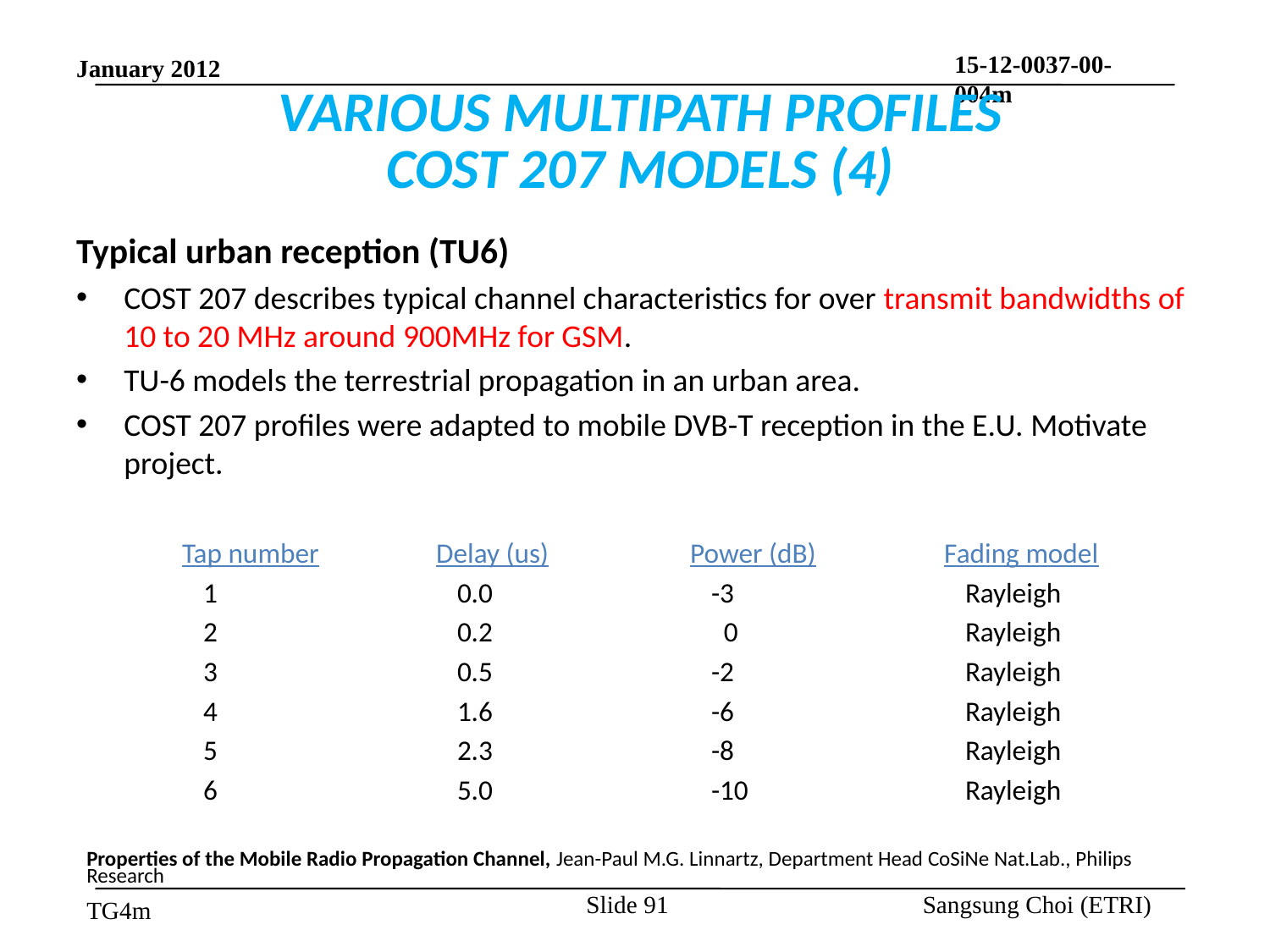

# VARIOUS MULTIPATH PROFILES COST 207 MODELS (4)
Typical urban reception (TU6)
COST 207 describes typical channel characteristics for over transmit bandwidths of 10 to 20 MHz around 900MHz for GSM.
TU-6 models the terrestrial propagation in an urban area.
COST 207 profiles were adapted to mobile DVB-T reception in the E.U. Motivate project.

Tap number	Delay (us)		Power (dB)		Fading model
	1		0.0		-3		Rayleigh
	2		0.2		  0		Rayleigh
	3		0.5		-2		Rayleigh
	4		1.6		-6		Rayleigh
	5		2.3		-8		Rayleigh
	6		5.0		-10		Rayleigh
Properties of the Mobile Radio Propagation Channel, Jean-Paul M.G. Linnartz, Department Head CoSiNe Nat.Lab., Philips Research
Slide 91